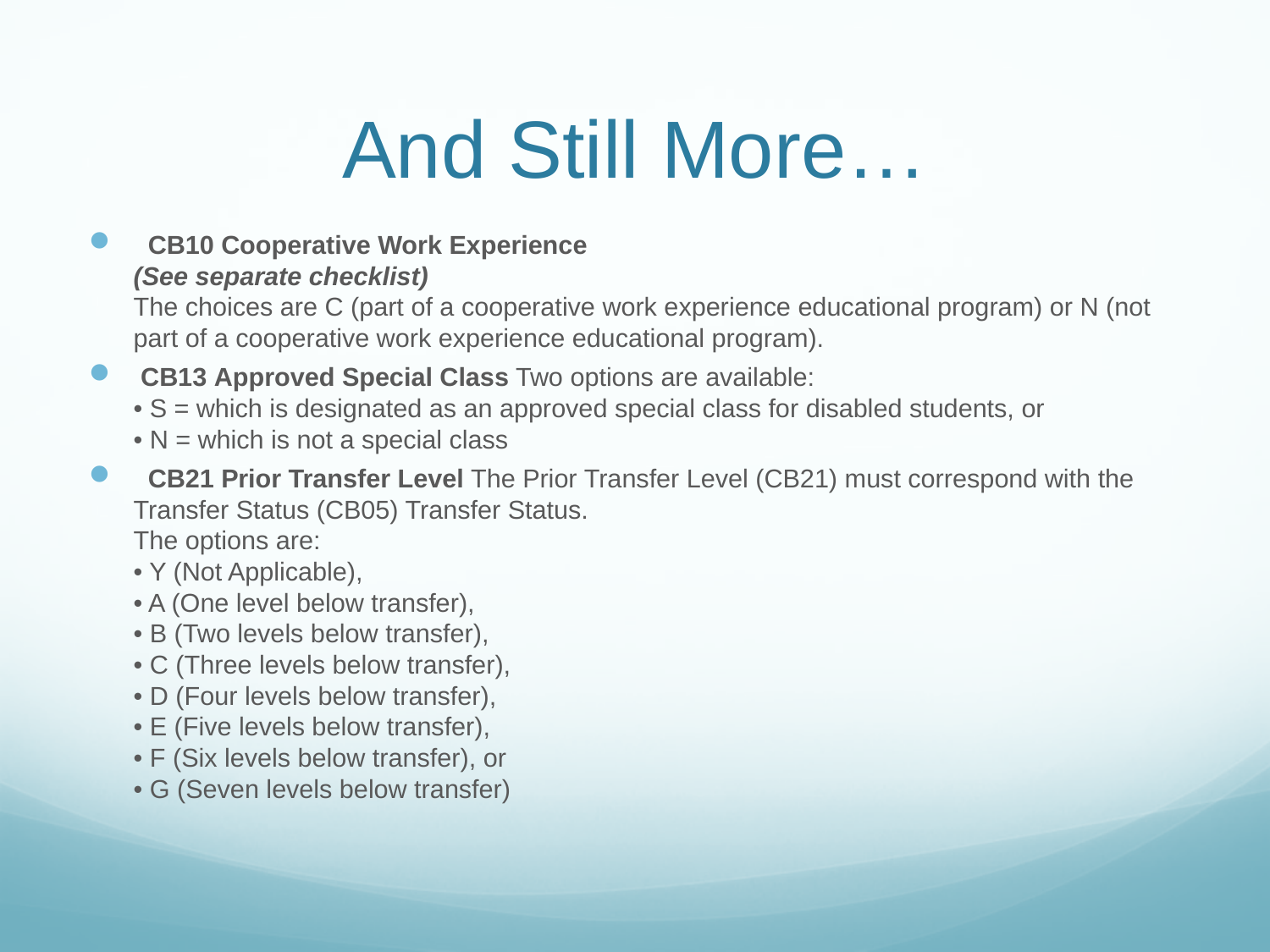

# And Still More…
  CB10 Cooperative Work Experience
(See separate checklist)
The choices are C (part of a cooperative work experience educational program) or N (not part of a cooperative work experience educational program).
 CB13 Approved Special Class Two options are available:
• S = which is designated as an approved special class for disabled students, or
• N = which is not a special class
  CB21 Prior Transfer Level The Prior Transfer Level (CB21) must correspond with the Transfer Status (CB05) Transfer Status.
The options are:
• Y (Not Applicable),
• A (One level below transfer),
• B (Two levels below transfer),
• C (Three levels below transfer),
• D (Four levels below transfer),
• E (Five levels below transfer),
• F (Six levels below transfer), or
• G (Seven levels below transfer)